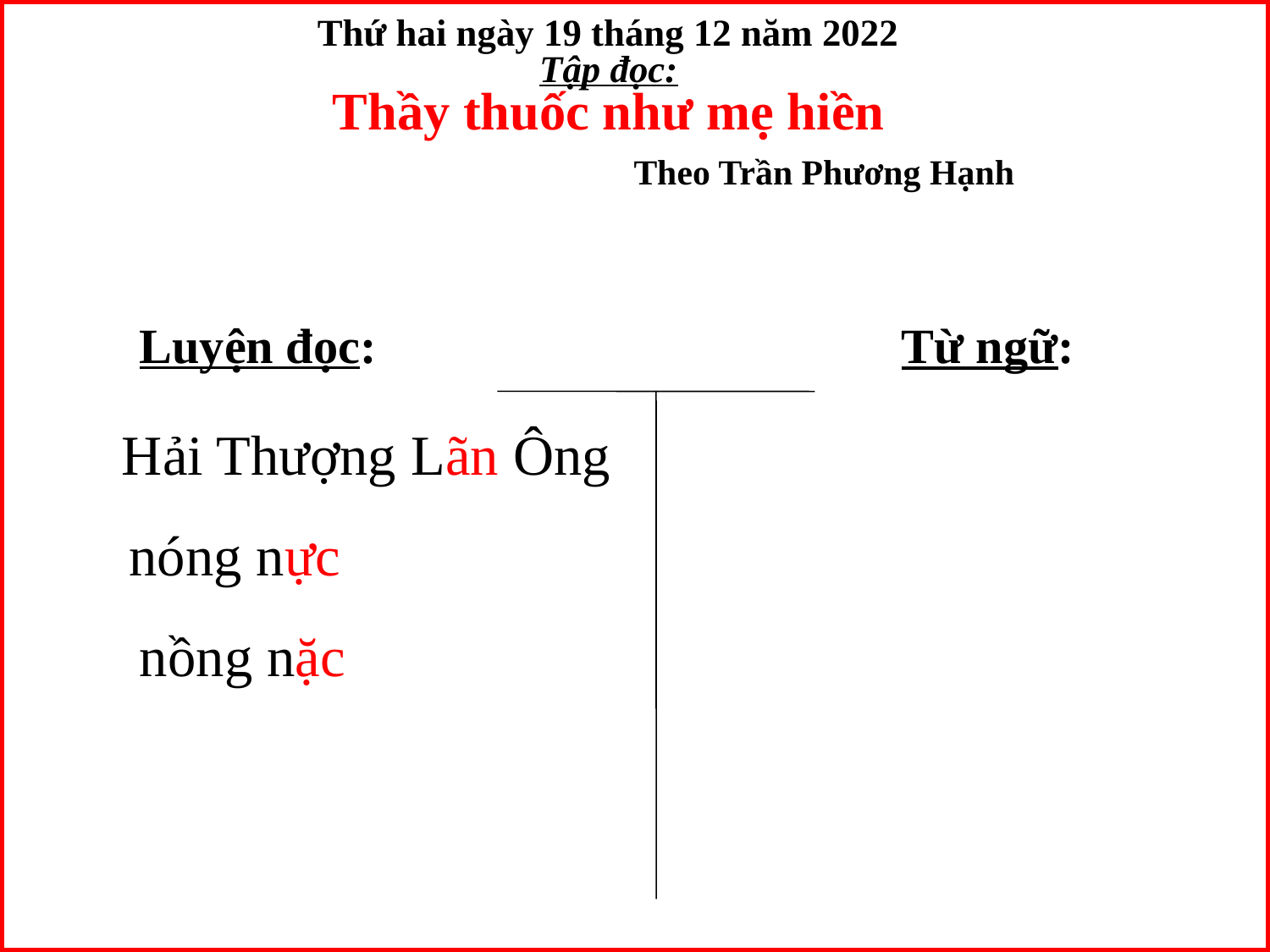

Thứ hai ngày 19 tháng 12 năm 2022
Tập đọc:
Thầy thuốc như mẹ hiền
Theo Trần Phương Hạnh
Luyện đọc:
Từ ngữ:

Hải Thượng Lãn Ông
nóng nực
nồng nặc